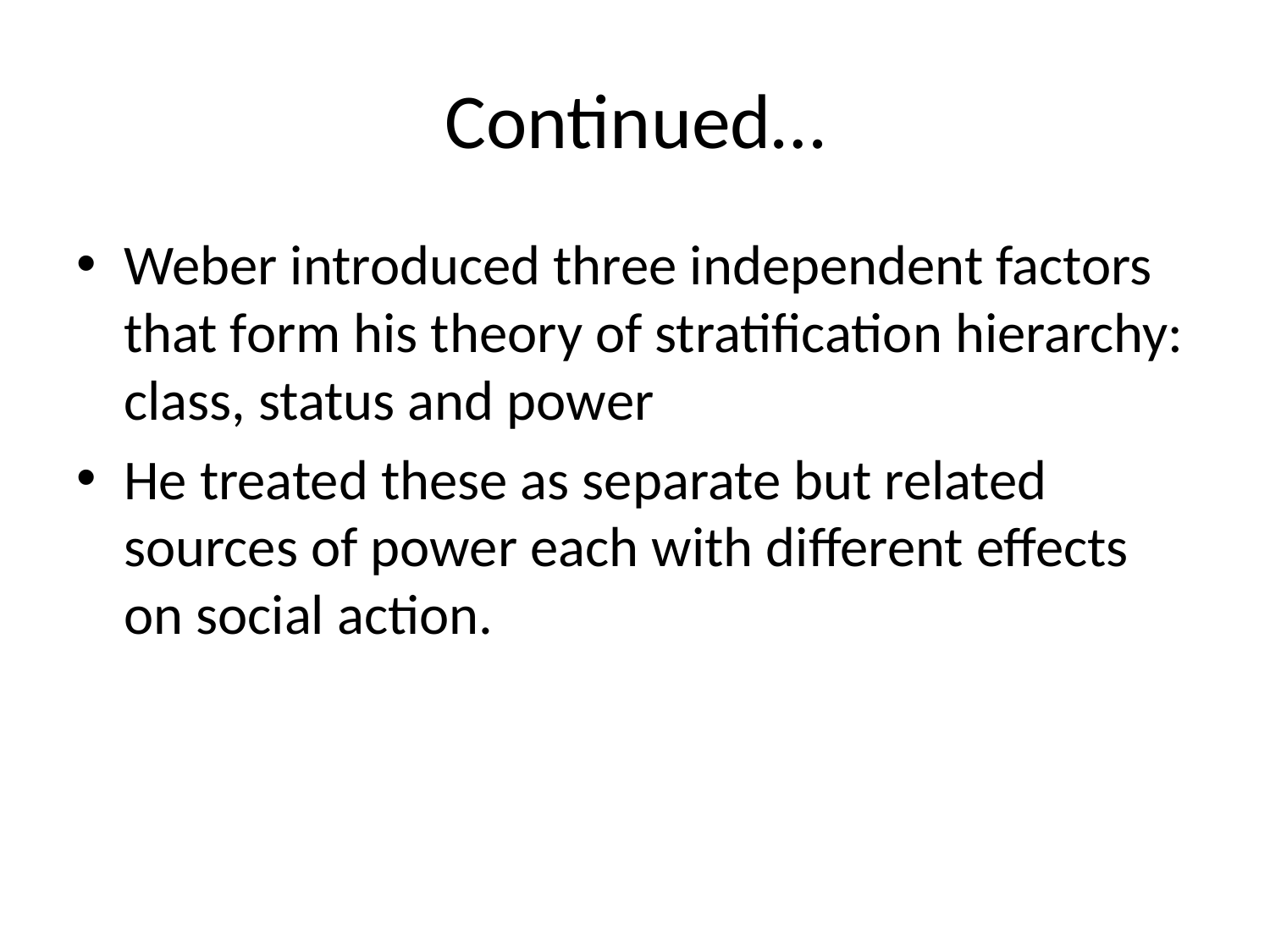

# Continued…
Weber introduced three independent factors that form his theory of stratification hierarchy: class, status and power
He treated these as separate but related sources of power each with different effects on social action.